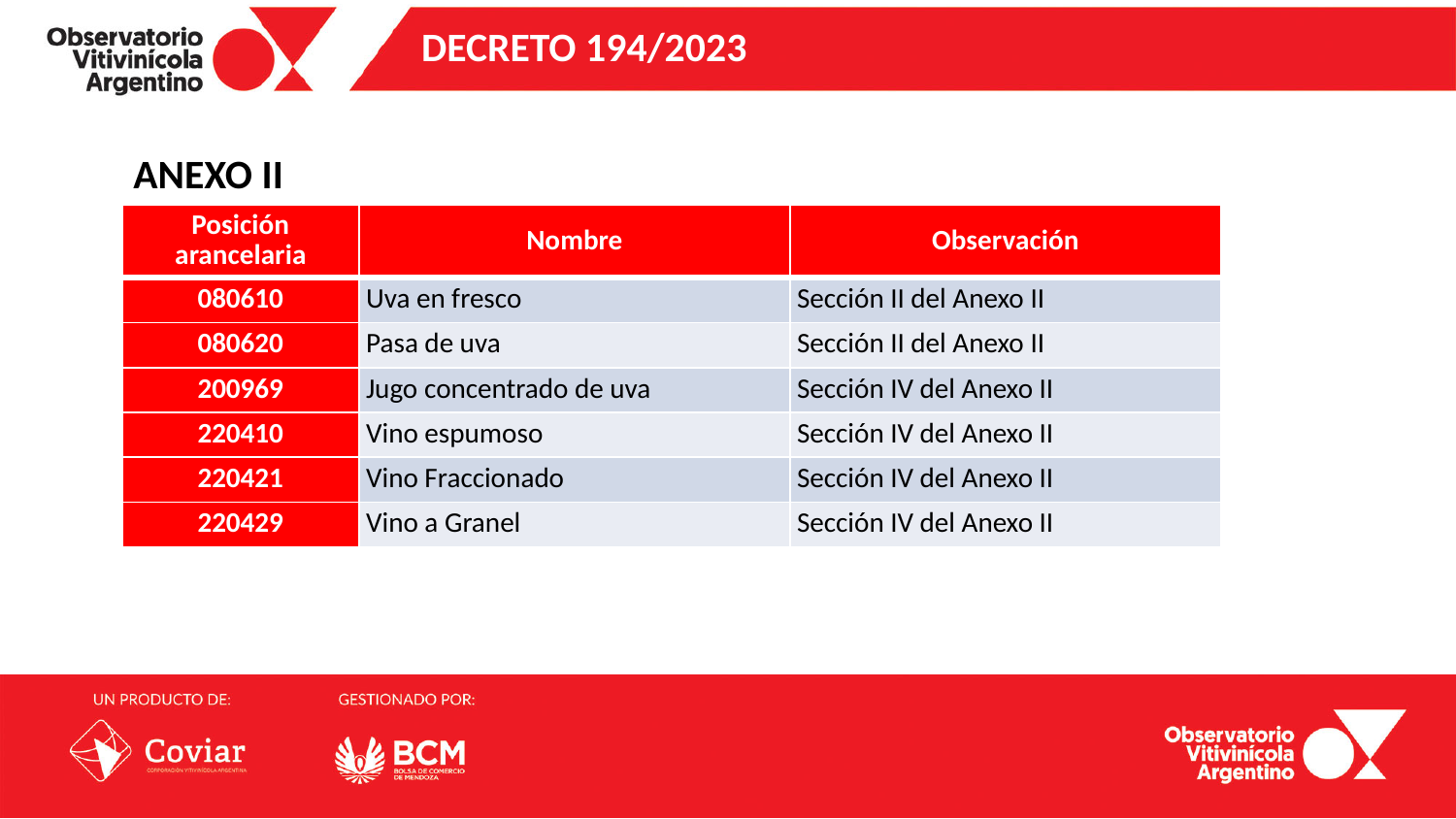

# Decreto 194/2023
ANEXO II
| Posición arancelaria | Nombre | Observación |
| --- | --- | --- |
| 080610 | Uva en fresco | Sección II del Anexo II |
| 080620 | Pasa de uva | Sección II del Anexo II |
| 200969 | Jugo concentrado de uva | Sección IV del Anexo II |
| 220410 | Vino espumoso | Sección IV del Anexo II |
| 220421 | Vino Fraccionado | Sección IV del Anexo II |
| 220429 | Vino a Granel | Sección IV del Anexo II |